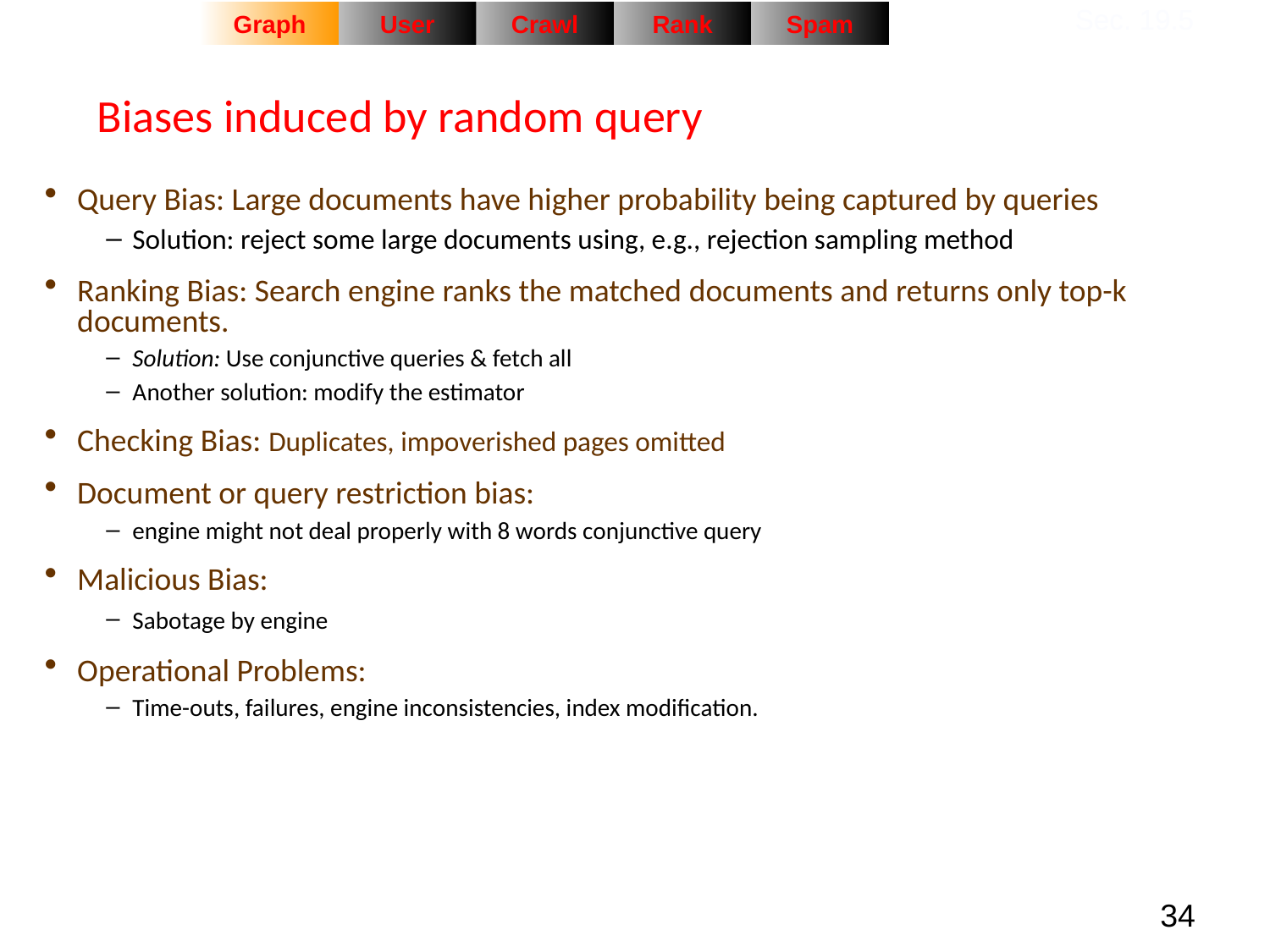

Sec. 19.5
Graph
User
Crawl
Rank
Spam
Biases induced by random query
Query Bias: Large documents have higher probability being captured by queries
Solution: reject some large documents using, e.g., rejection sampling method
Ranking Bias: Search engine ranks the matched documents and returns only top-k documents.
Solution: Use conjunctive queries & fetch all
Another solution: modify the estimator
Checking Bias: Duplicates, impoverished pages omitted
Document or query restriction bias:
engine might not deal properly with 8 words conjunctive query
Malicious Bias:
Sabotage by engine
Operational Problems:
Time-outs, failures, engine inconsistencies, index modification.
34